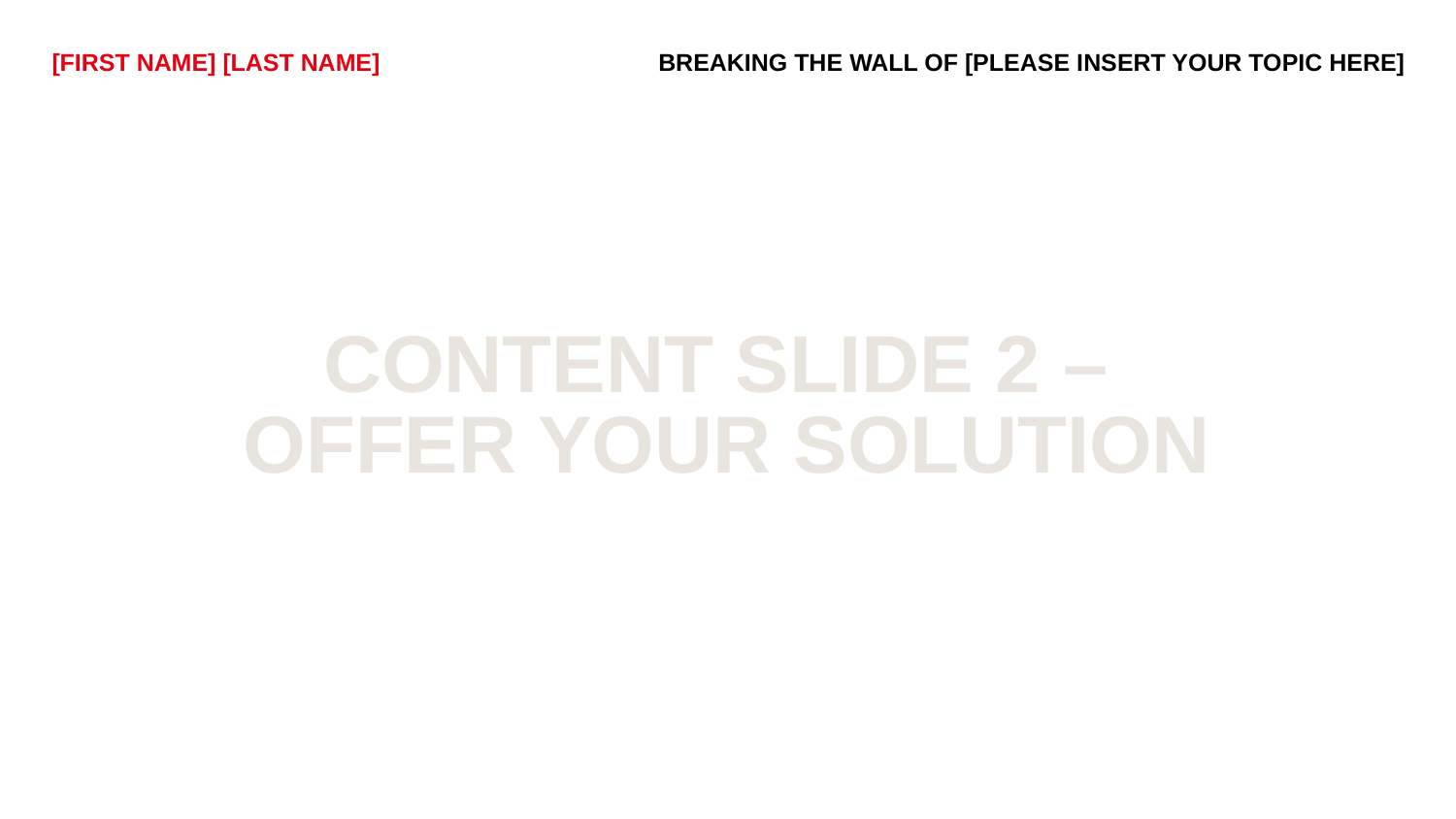

[FIRST NAME] [LAST NAME]
BREAKING THE WALL OF [PLEASE INSERT YOUR TOPIC HERE]
CONTENT SLIDE 2 –
OFFER YOUR SOLUTION